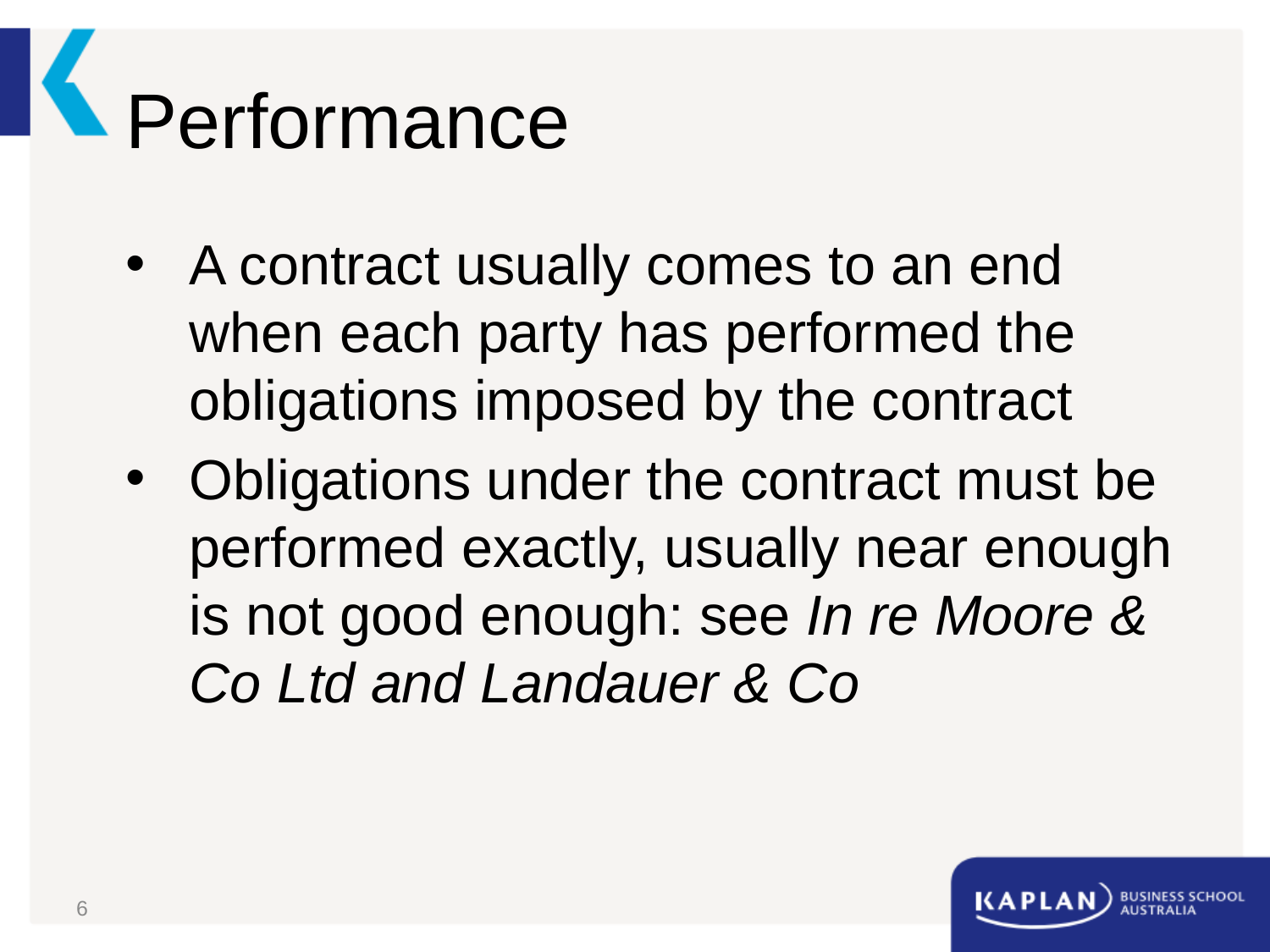

# Performance
A contract usually comes to an end when each party has performed the obligations imposed by the contract
Obligations under the contract must be performed exactly, usually near enough is not good enough: see In re Moore & Co Ltd and Landauer & Co
6